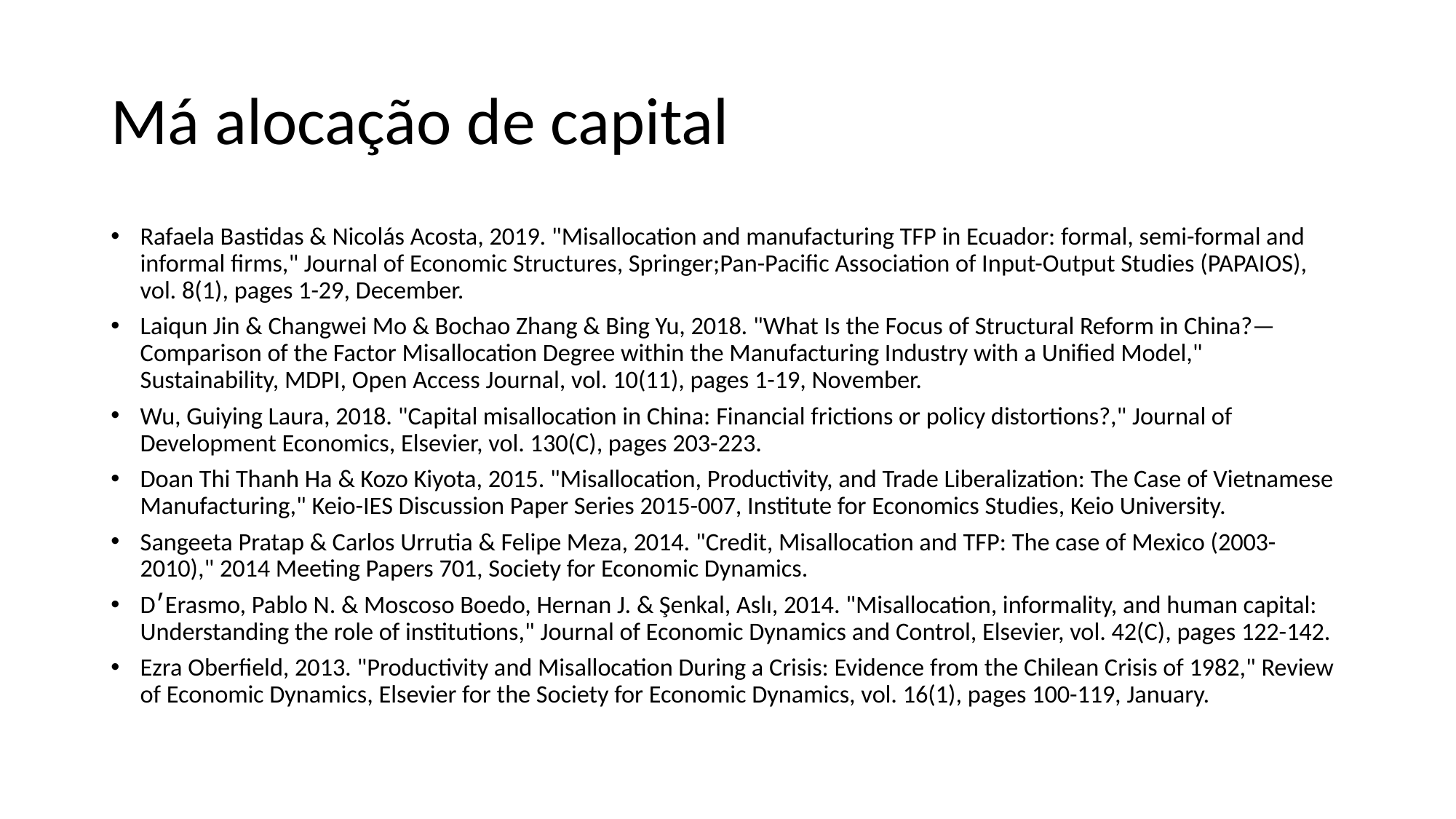

# Má alocação de capital
Rafaela Bastidas & Nicolás Acosta, 2019. "Misallocation and manufacturing TFP in Ecuador: formal, semi-formal and informal firms," Journal of Economic Structures, Springer;Pan-Pacific Association of Input-Output Studies (PAPAIOS), vol. 8(1), pages 1-29, December.
Laiqun Jin & Changwei Mo & Bochao Zhang & Bing Yu, 2018. "What Is the Focus of Structural Reform in China?—Comparison of the Factor Misallocation Degree within the Manufacturing Industry with a Unified Model," Sustainability, MDPI, Open Access Journal, vol. 10(11), pages 1-19, November.
Wu, Guiying Laura, 2018. "Capital misallocation in China: Financial frictions or policy distortions?," Journal of Development Economics, Elsevier, vol. 130(C), pages 203-223.
Doan Thi Thanh Ha & Kozo Kiyota, 2015. "Misallocation, Productivity, and Trade Liberalization: The Case of Vietnamese Manufacturing," Keio-IES Discussion Paper Series 2015-007, Institute for Economics Studies, Keio University.
Sangeeta Pratap & Carlos Urrutia & Felipe Meza, 2014. "Credit, Misallocation and TFP: The case of Mexico (2003-2010)," 2014 Meeting Papers 701, Society for Economic Dynamics.
D׳Erasmo, Pablo N. & Moscoso Boedo, Hernan J. & Şenkal, Aslı, 2014. "Misallocation, informality, and human capital: Understanding the role of institutions," Journal of Economic Dynamics and Control, Elsevier, vol. 42(C), pages 122-142.
Ezra Oberfield, 2013. "Productivity and Misallocation During a Crisis: Evidence from the Chilean Crisis of 1982," Review of Economic Dynamics, Elsevier for the Society for Economic Dynamics, vol. 16(1), pages 100-119, January.